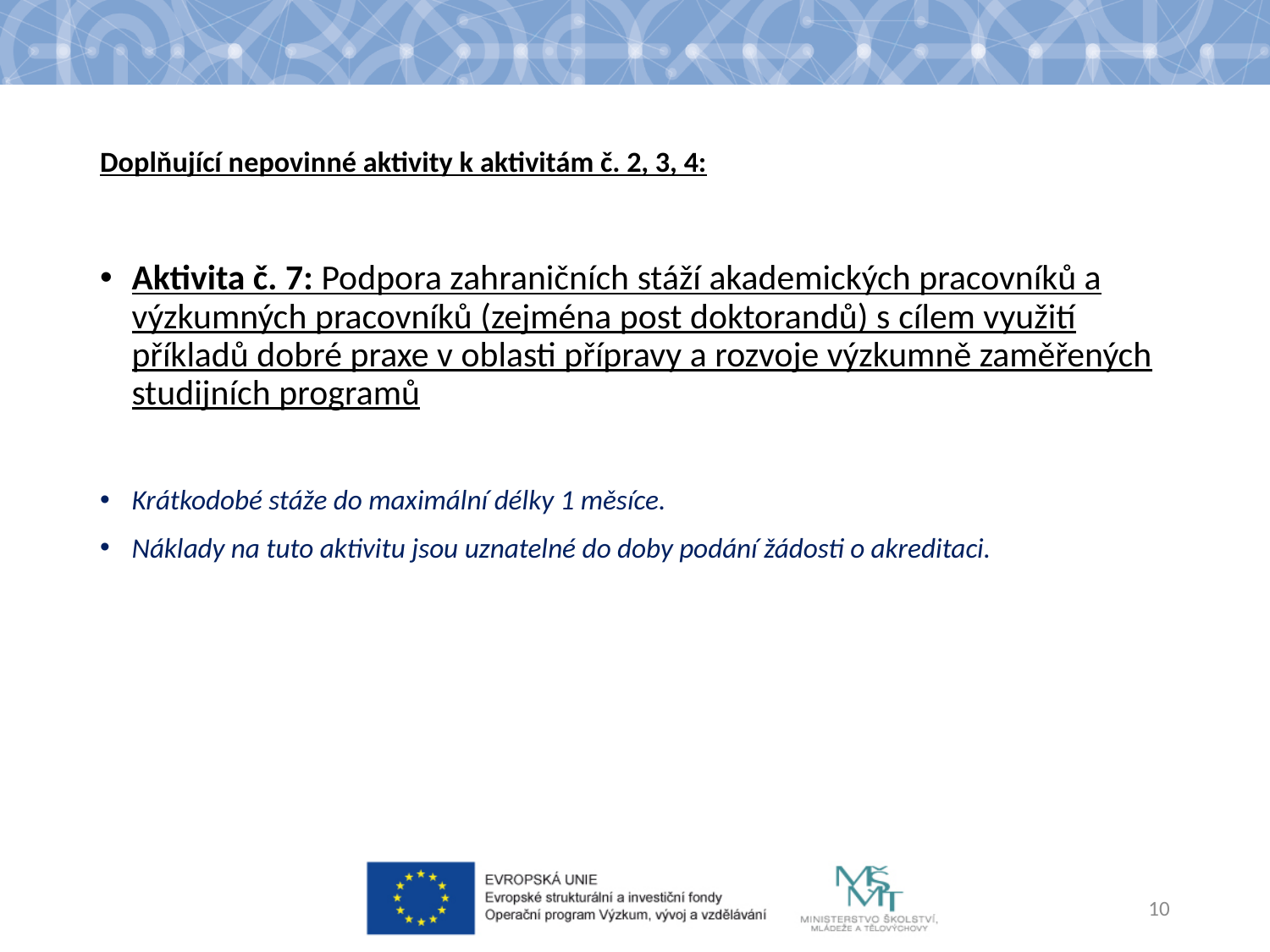

# Doplňující nepovinné aktivity k aktivitám č. 2, 3, 4:
Aktivita č. 7: Podpora zahraničních stáží akademických pracovníků a výzkumných pracovníků (zejména post doktorandů) s cílem využití příkladů dobré praxe v oblasti přípravy a rozvoje výzkumně zaměřených studijních programů

Krátkodobé stáže do maximální délky 1 měsíce.
Náklady na tuto aktivitu jsou uznatelné do doby podání žádosti o akreditaci.

10